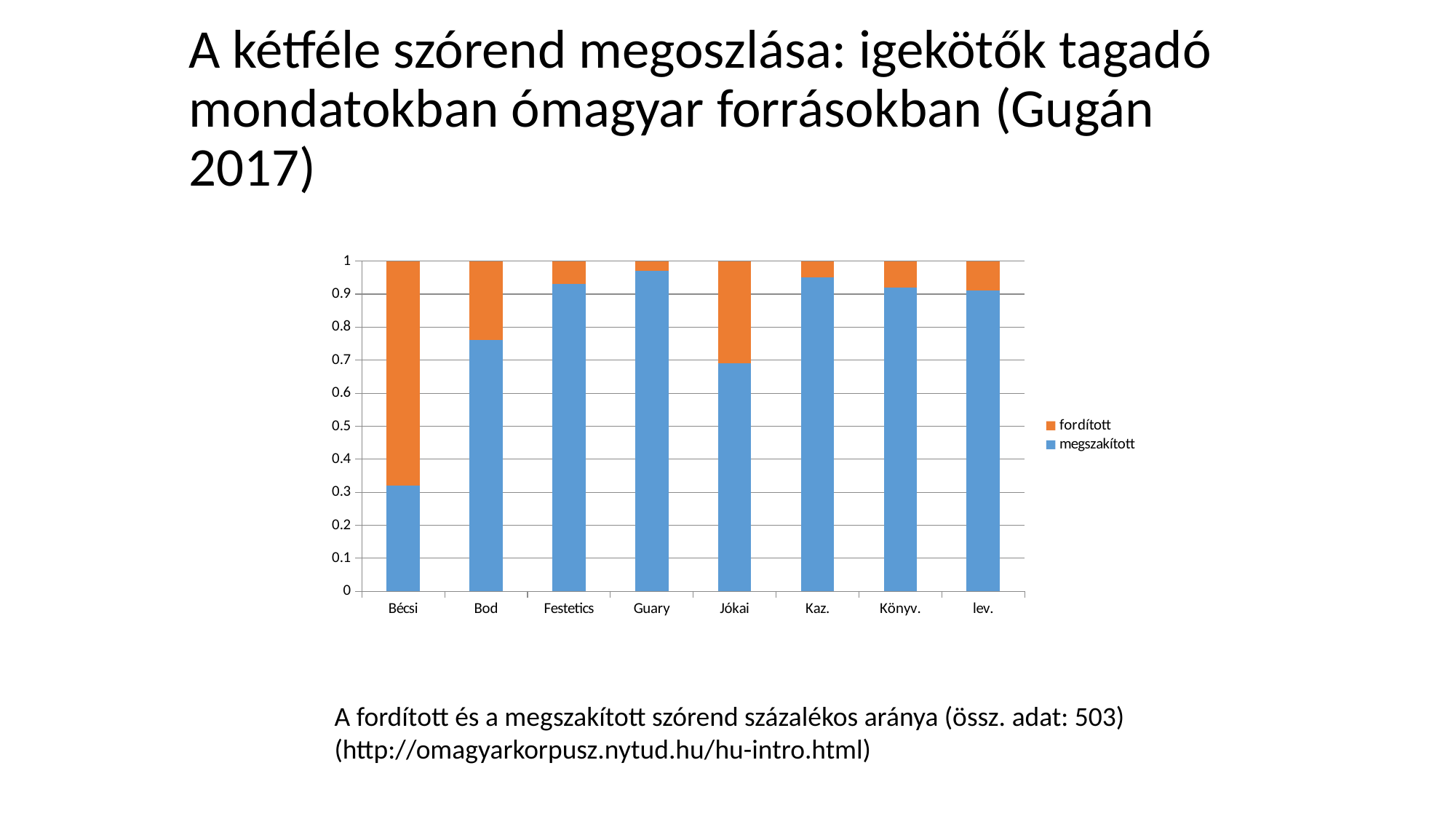

# A kétféle szórend megoszlása: igekötők tagadó mondatokban ómagyar forrásokban (Gugán 2017)

### Chart

| Category | megszakított | fordított |
|---|---|---|
| Bécsi | 0.32 | 0.68 |
| Bod | 0.76 | 0.24 |
| Festetics | 0.93 | 0.07 |
| Guary | 0.97 | 0.03 |
| Jókai | 0.69 | 0.31 |
| Kaz. | 0.95 | 0.05 |
| Könyv. | 0.92 | 0.08 |
| lev. | 0.91 | 0.09 |
A fordított és a megszakított szórend százalékos aránya (össz. adat: 503)
(http://omagyarkorpusz.nytud.hu/hu-intro.html)